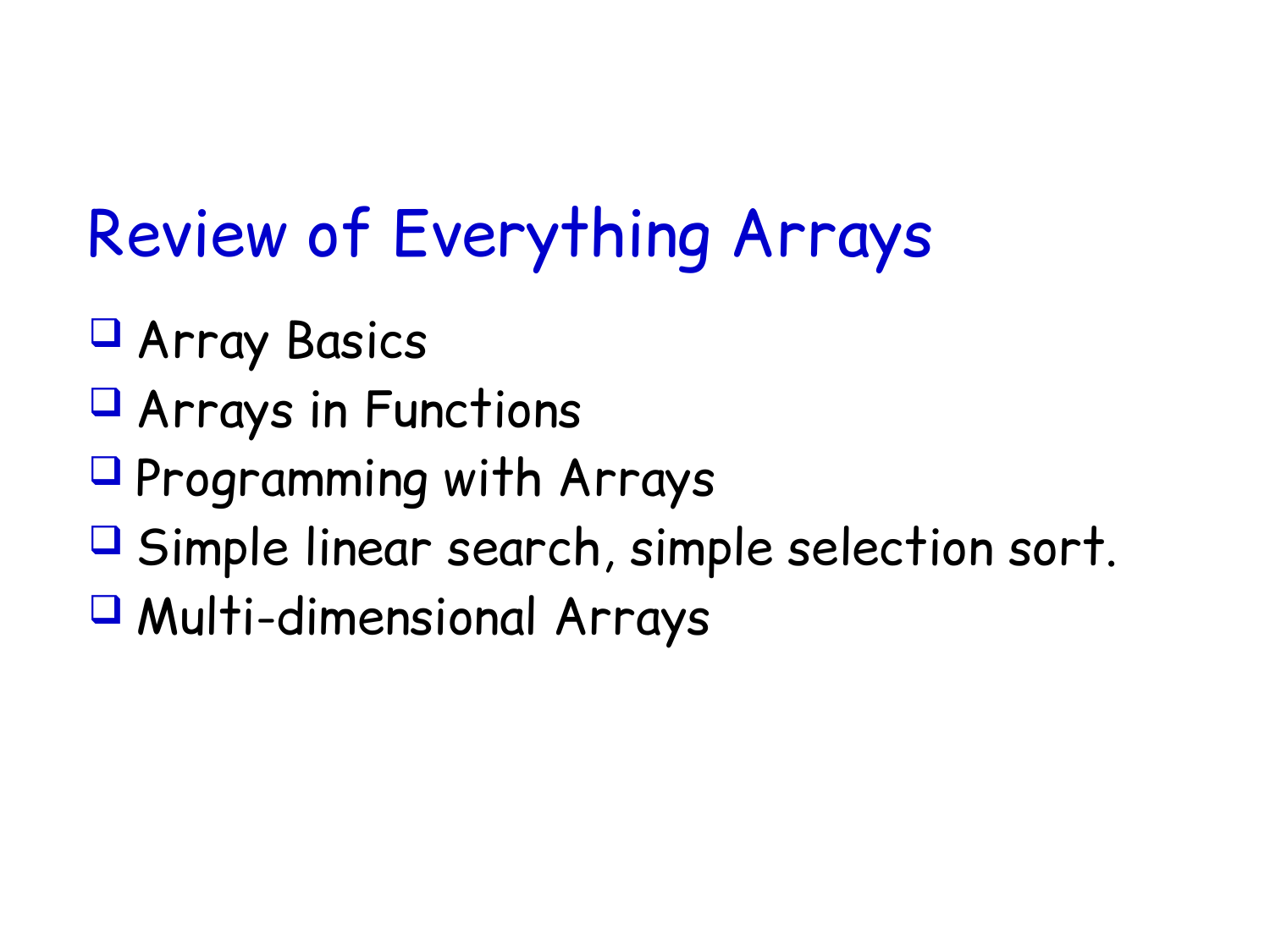

# Review of Everything Arrays

Array Basics
Arrays in Functions
Programming with Arrays
Simple linear search, simple selection sort.
Multi-dimensional Arrays